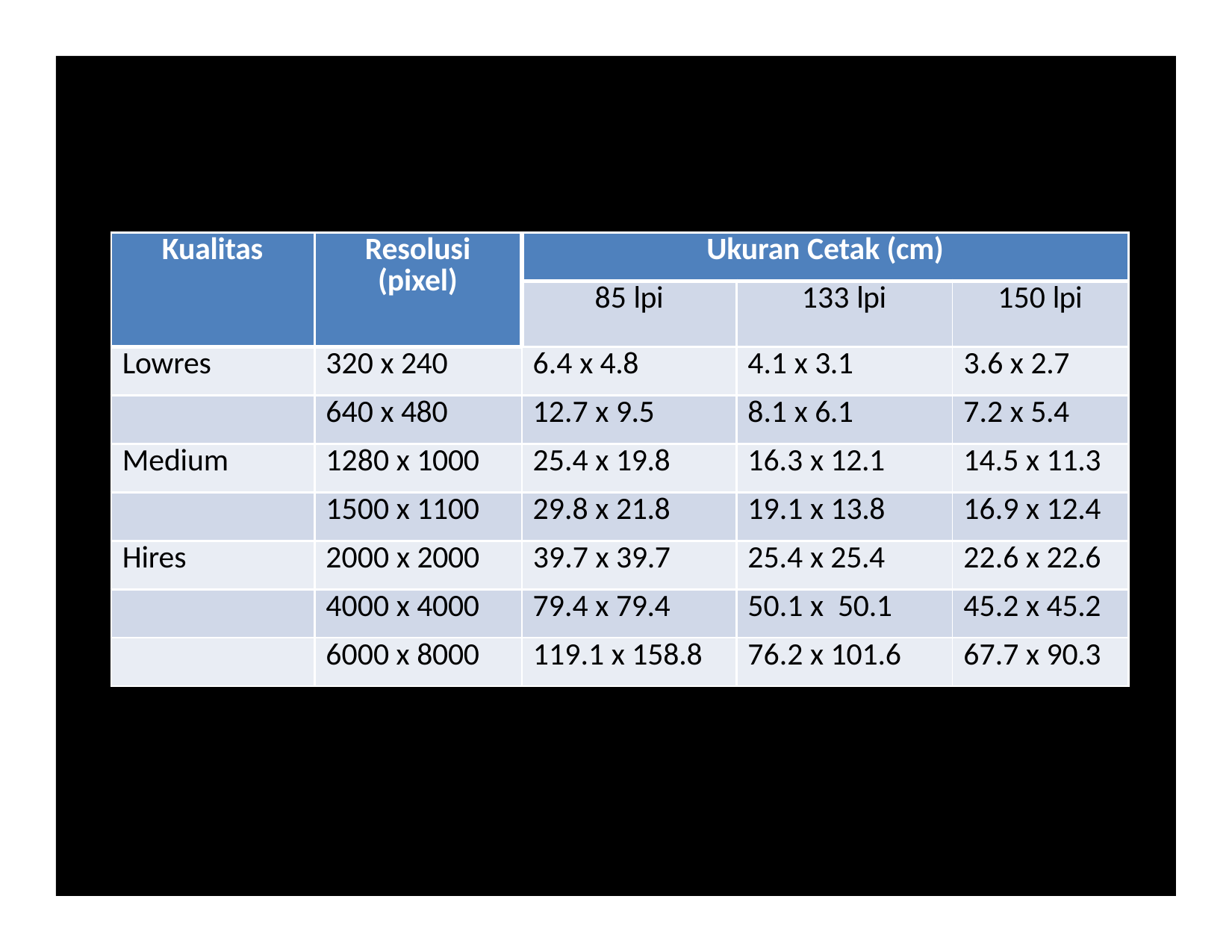

| Kualitas | Resolusi (pixel) | Ukuran Cetak (cm) |  |  |
| --- | --- | --- | --- | --- |
|  |  | 85 lpi | 133 lpi | 150 lpi |
| Lowres | 320 x 240 | 6.4 x 4.8 | 4.1 x 3.1 | 3.6 x 2.7 |
|  | 640 x 480 | 12.7 x 9.5 | 8.1 x 6.1 | 7.2 x 5.4 |
| Medium | 1280 x 1000 | 25.4 x 19.8 | 16.3 x 12.1 | 14.5 x 11.3 |
|  | 1500 x 1100 | 29.8 x 21.8 | 19.1 x 13.8 | 16.9 x 12.4 |
| Hires | 2000 x 2000 | 39.7 x 39.7 | 25.4 x 25.4 | 22.6 x 22.6 |
|  | 4000 x 4000 | 79.4 x 79.4 | 50.1 x 50.1 | 45.2 x 45.2 |
|  | 6000 x 8000 | 119.1 x 158.8 | 76.2 x 101.6 | 67.7 x 90.3 |